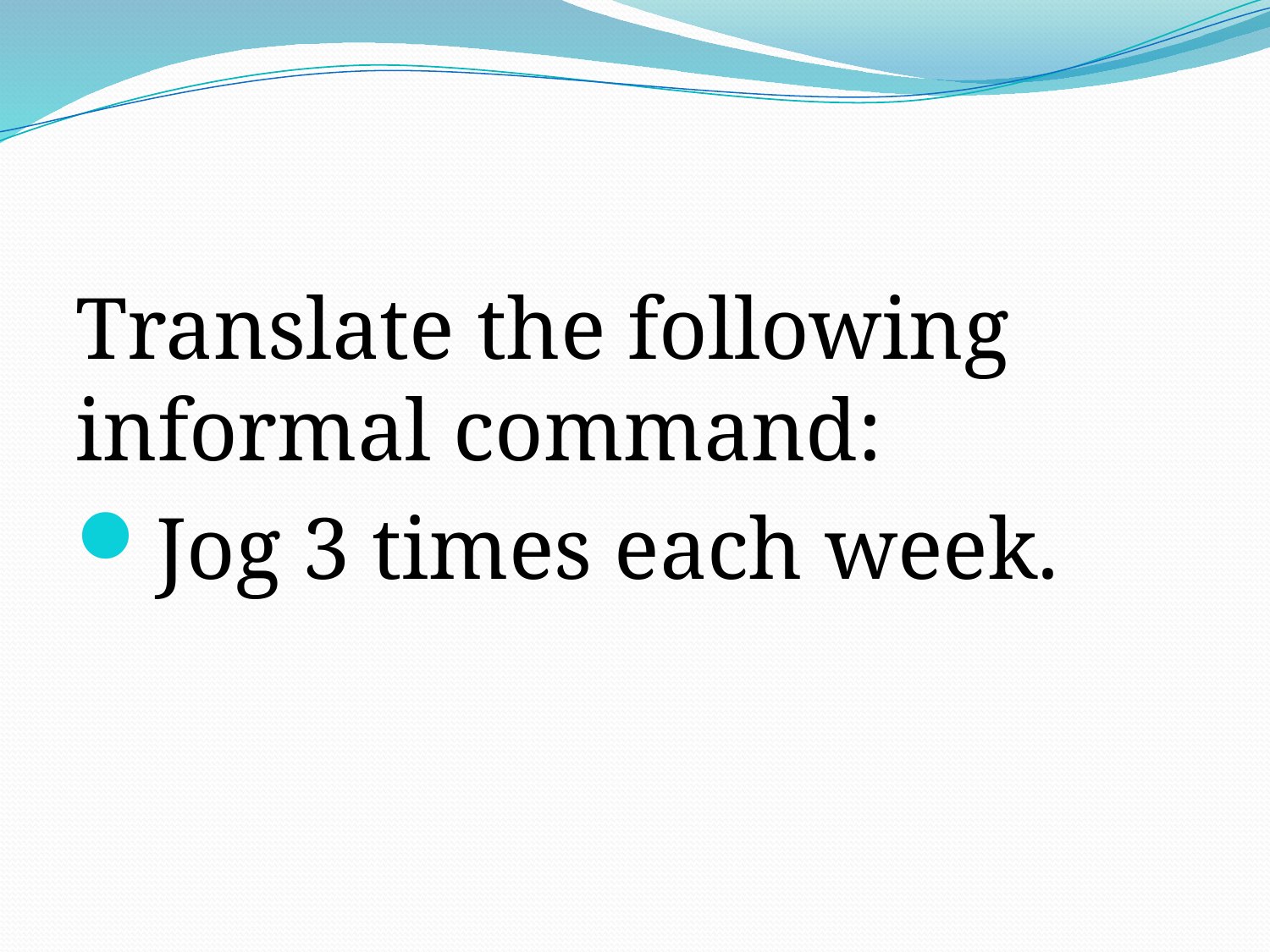

#
Translate the following informal command:
Jog 3 times each week.